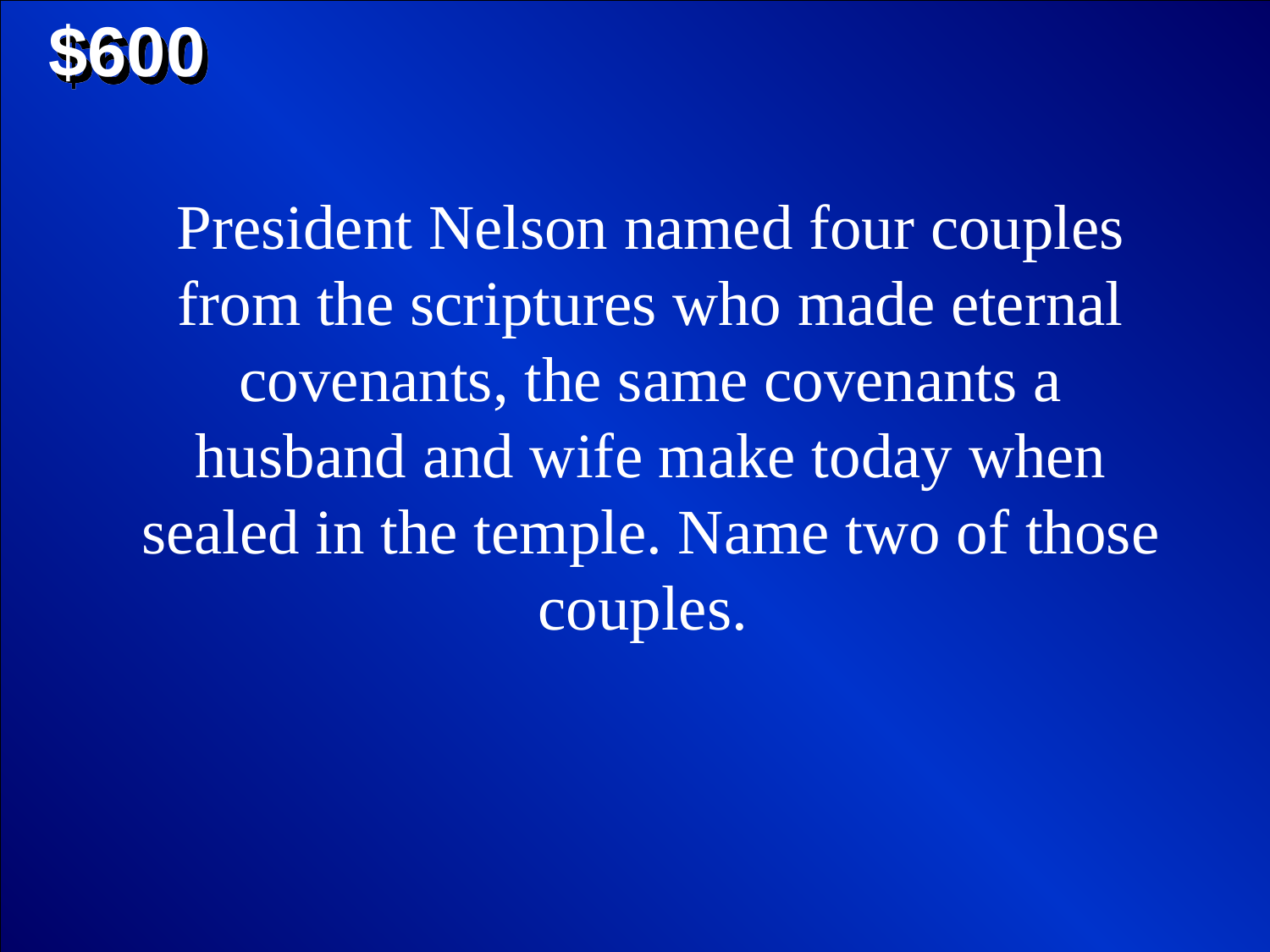

$600
President Nelson named four couples from the scriptures who made eternal covenants, the same covenants a husband and wife make today when sealed in the temple. Name two of those couples.